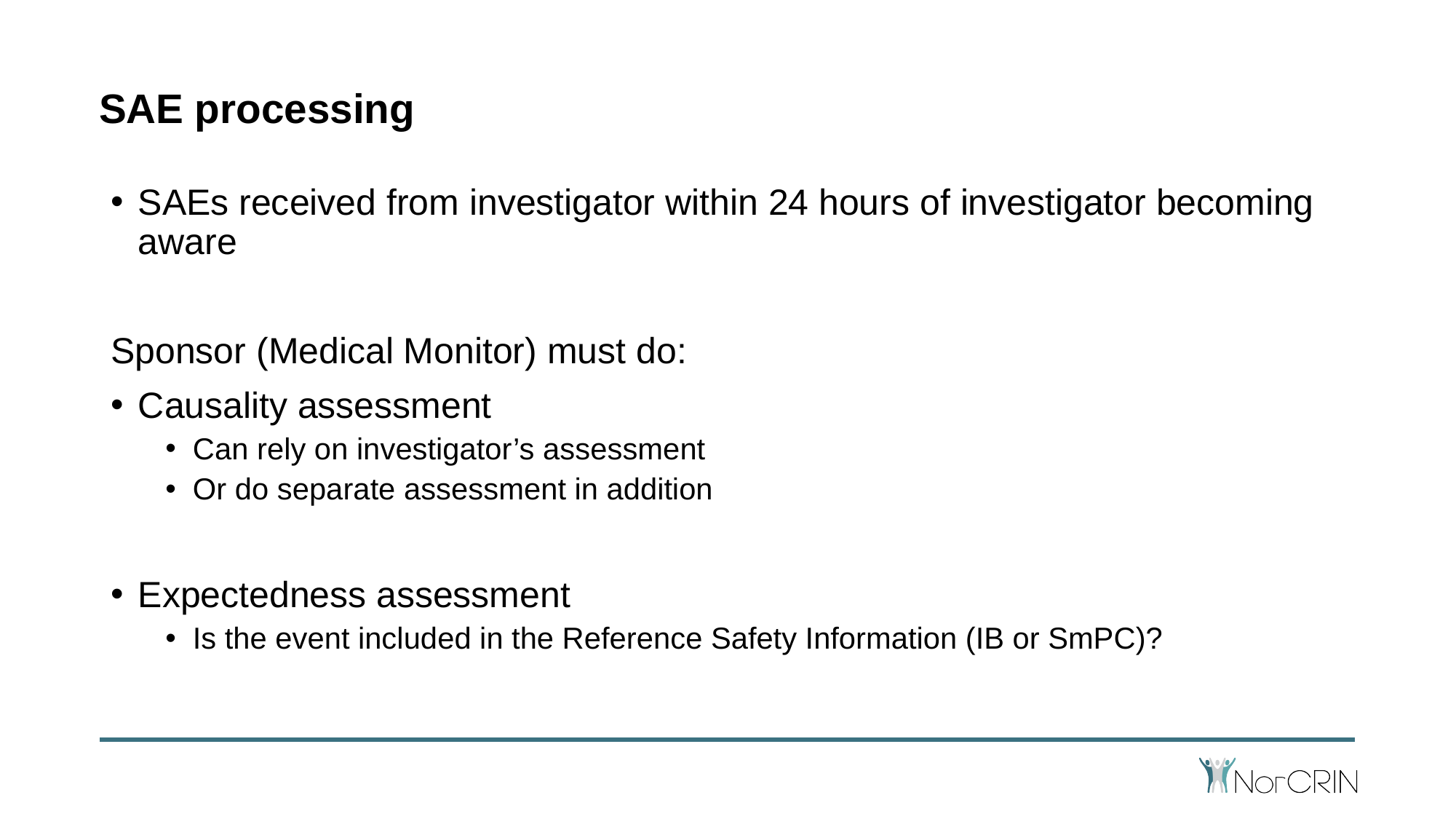

# SAE processing
SAEs received from investigator within 24 hours of investigator becoming aware

Sponsor (Medical Monitor) must do:
Causality assessment
Can rely on investigator’s assessment
Or do separate assessment in addition

Expectedness assessment
Is the event included in the Reference Safety Information (IB or SmPC)?